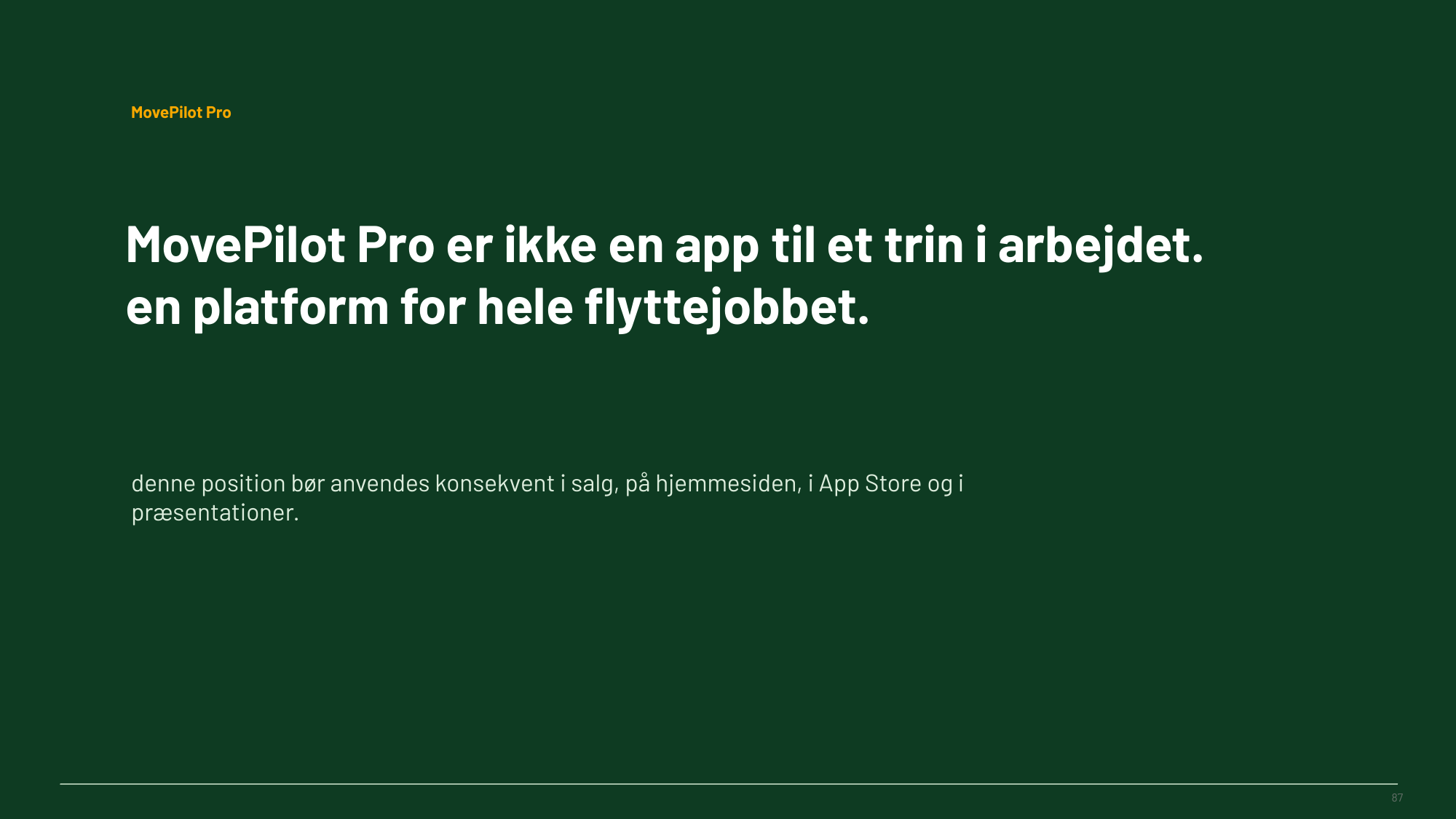

MovePilot Pro 4.0
MovePilot Pro
MovePilot Pro er ikke en app til et trin i arbejdet. en platform for hele flyttejobbet.
denne position bør anvendes konsekvent i salg, på hjemmesiden, i App Store og i præsentationer.

87